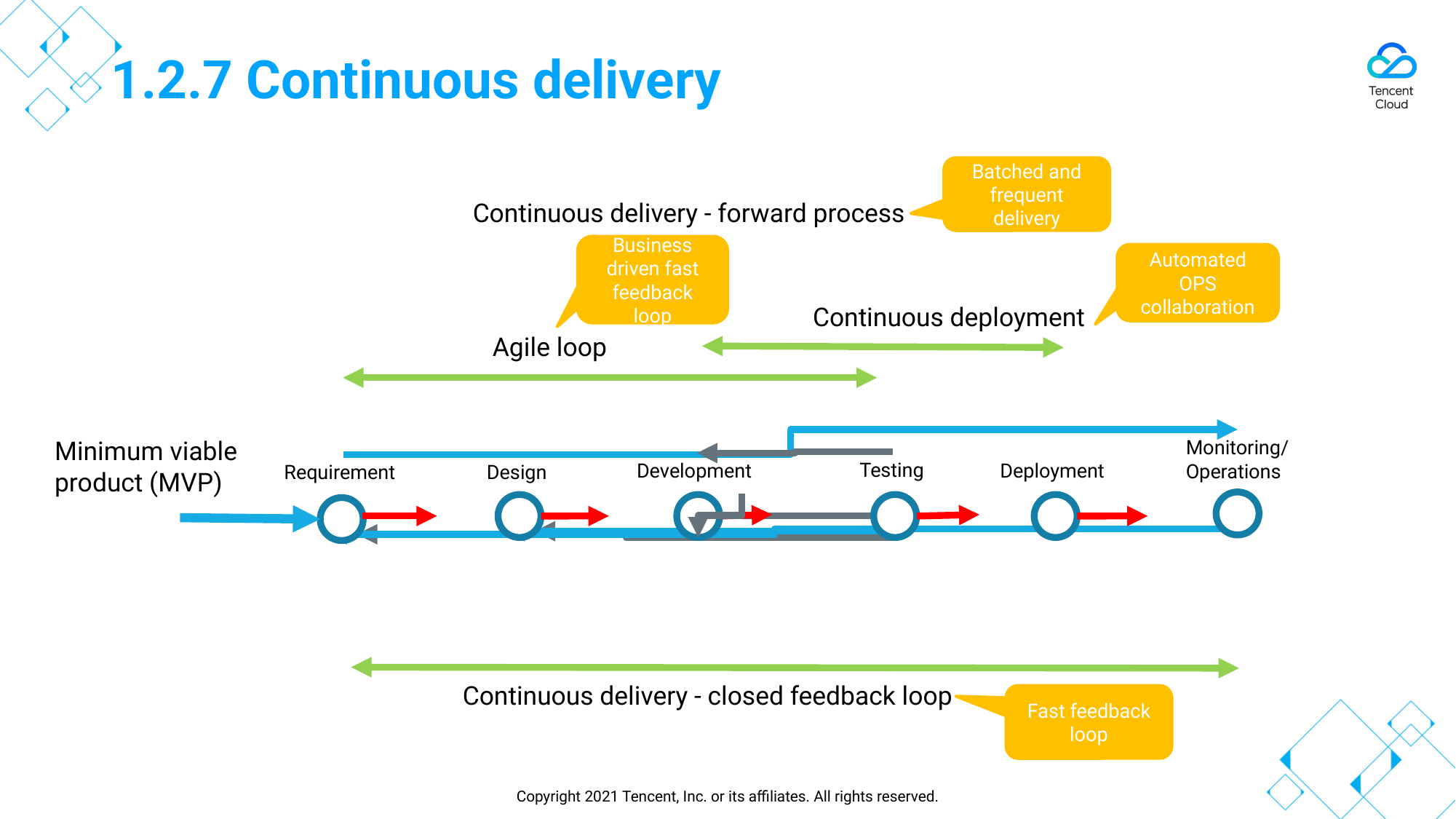

# 1.2.7 Continuous delivery
Batched and frequent delivery
Continuous delivery - forward process
Business driven fast feedback loop
Automated OPS collaboration
Continuous deployment
Agile loop
Minimum viable product (MVP)
Monitoring/
Operations

Testing

Deployment

Development

Requirement

Design

Continuous delivery - closed feedback loop
Fast feedback loop